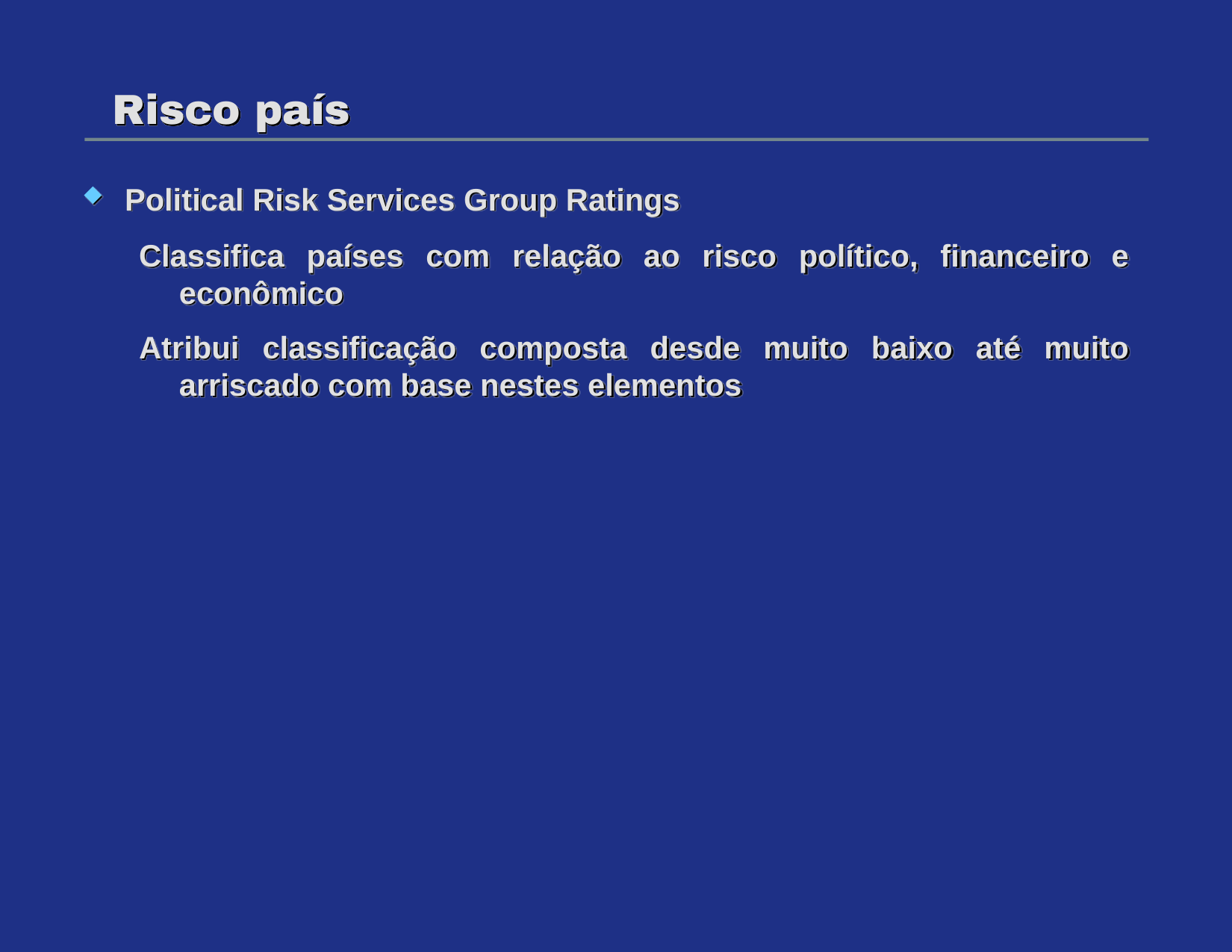

# Risco país
Political Risk Services Group Ratings
Classifica países com relação ao risco político, financeiro e econômico
Atribui classificação composta desde muito baixo até muito arriscado com base nestes elementos